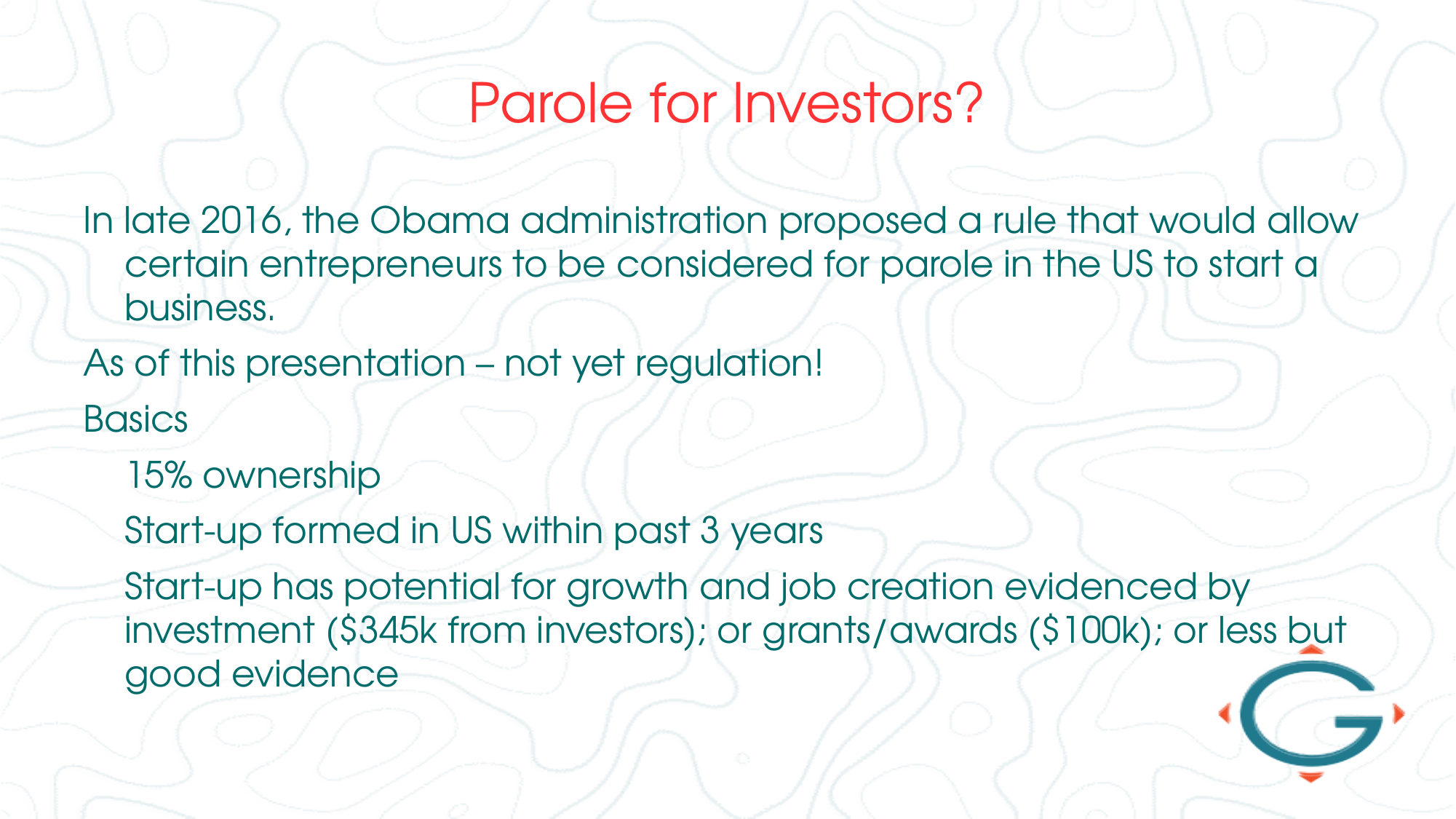

# Parole for Investors?
In late 2016, the Obama administration proposed a rule that would allow certain entrepreneurs to be considered for parole in the US to start a business.
As of this presentation – not yet regulation!
Basics
	15% ownership
	Start-up formed in US within past 3 years
	Start-up has potential for growth and job creation evidenced by investment ($345k from investors); or grants/awards ($100k); or less but good evidence